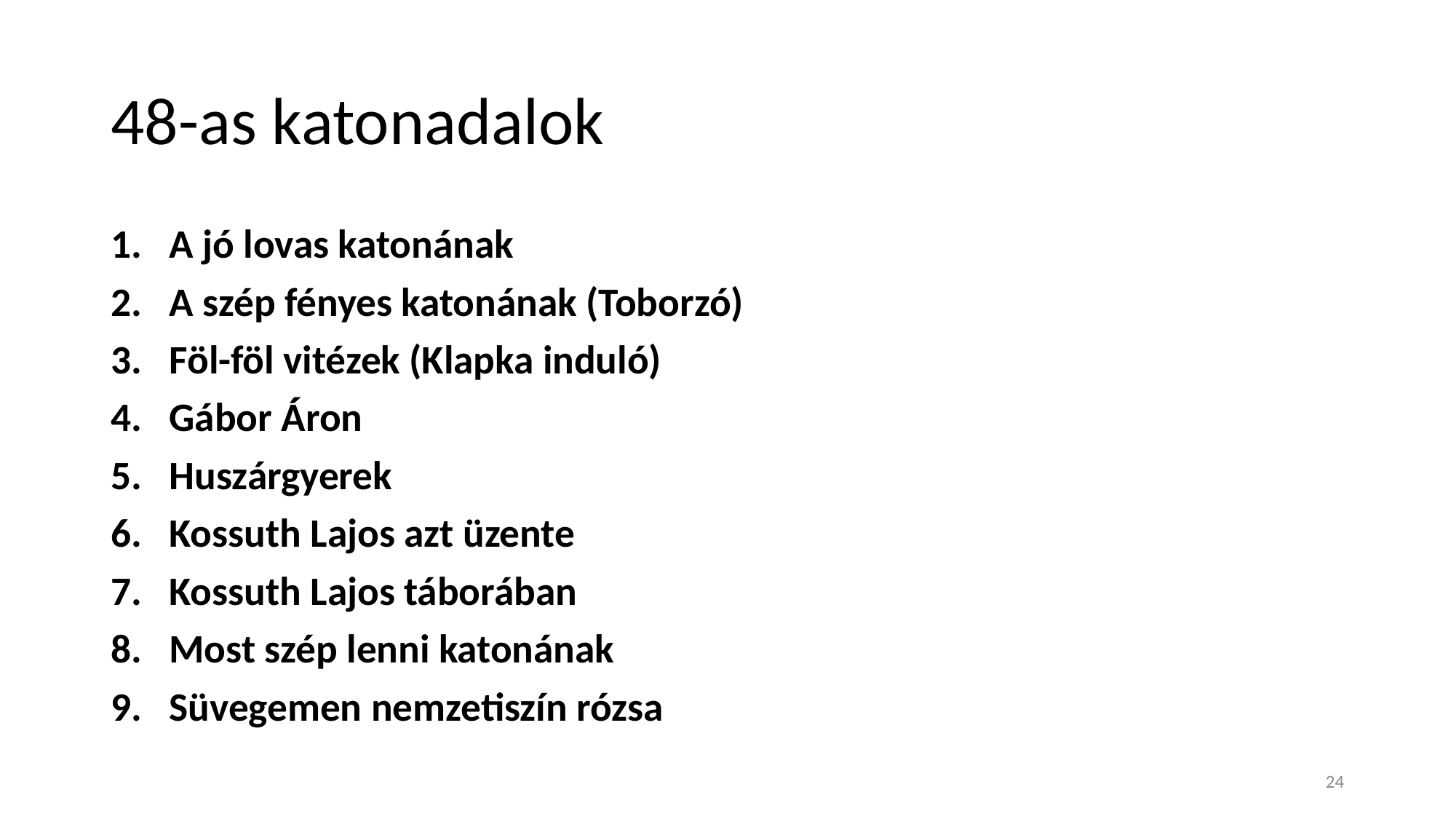

# 48-as katonadalok
A jó lovas katonának
A szép fényes katonának (Toborzó)
Föl-föl vitézek (Klapka induló)
Gábor Áron
Huszárgyerek
Kossuth Lajos azt üzente
Kossuth Lajos táborában
Most szép lenni katonának
Süvegemen nemzetiszín rózsa

24